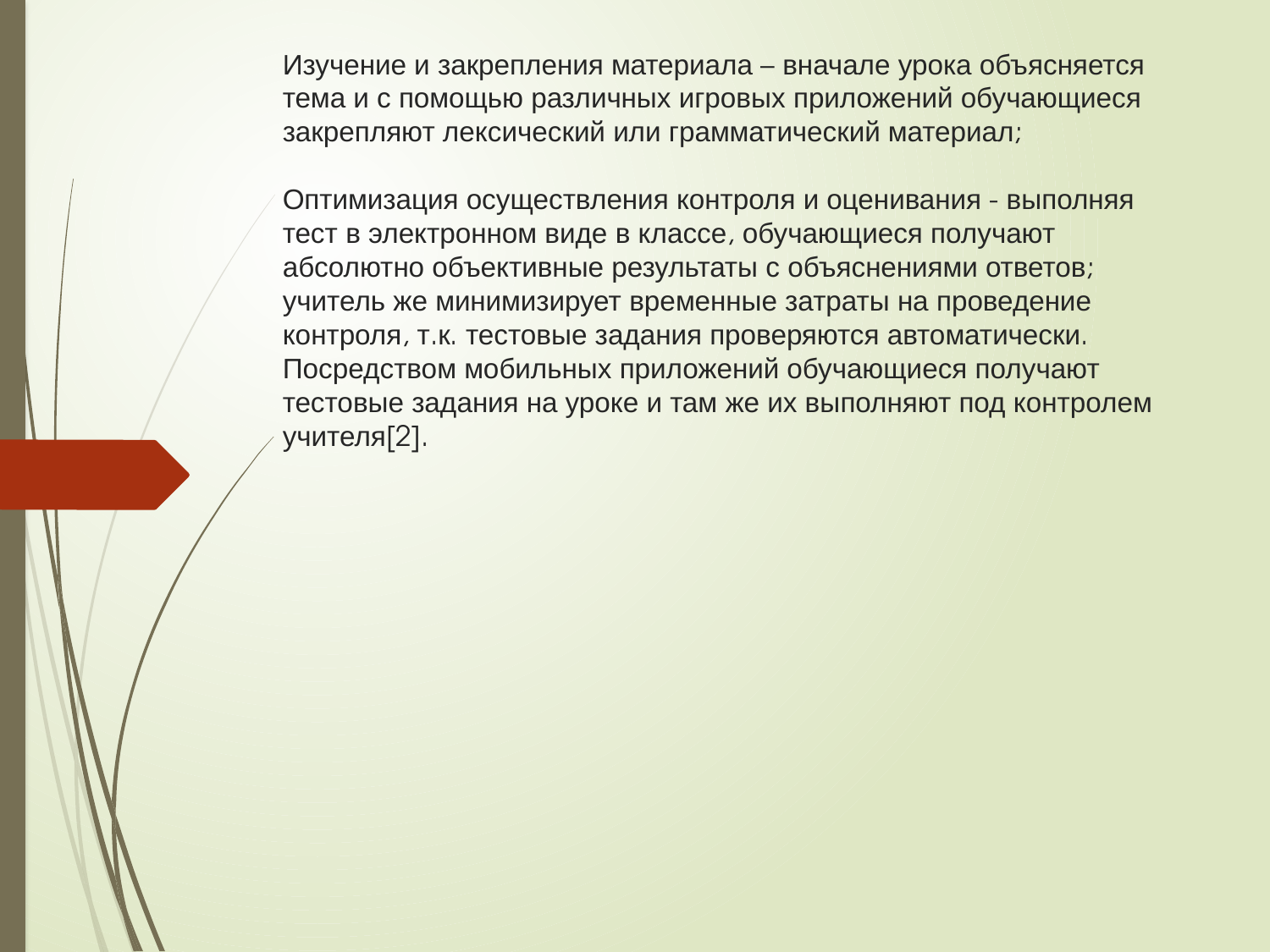

# Изучение и закрепления материала – вначале урока объясняется тема и с помощью различных игровых приложений обучающиеся закрепляют лексический или грамматический материал; Оптимизация осуществления контроля и оценивания - выполняя тест в электронном виде в классе, обучающиеся получают абсолютно объективные результаты с объяснениями ответов; учитель же минимизирует временные затраты на проведение контроля, т.к. тестовые задания проверяются автоматически. Посредством мобильных приложений обучающиеся получают тестовые задания на уроке и там же их выполняют под контролем учителя[2].